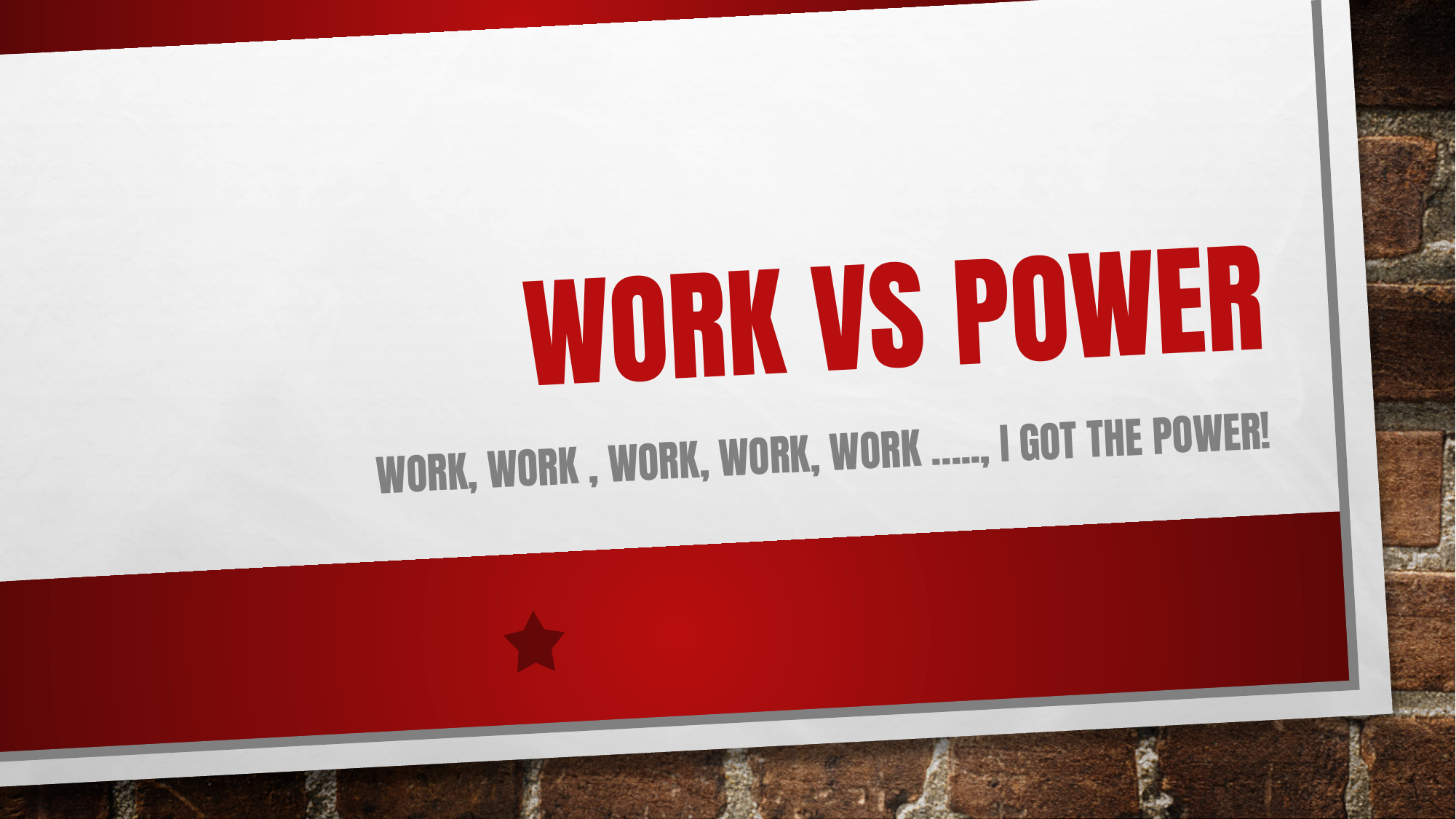

# Work vs Power
Work, Work , Work, Work, Work ….., I got the Power!